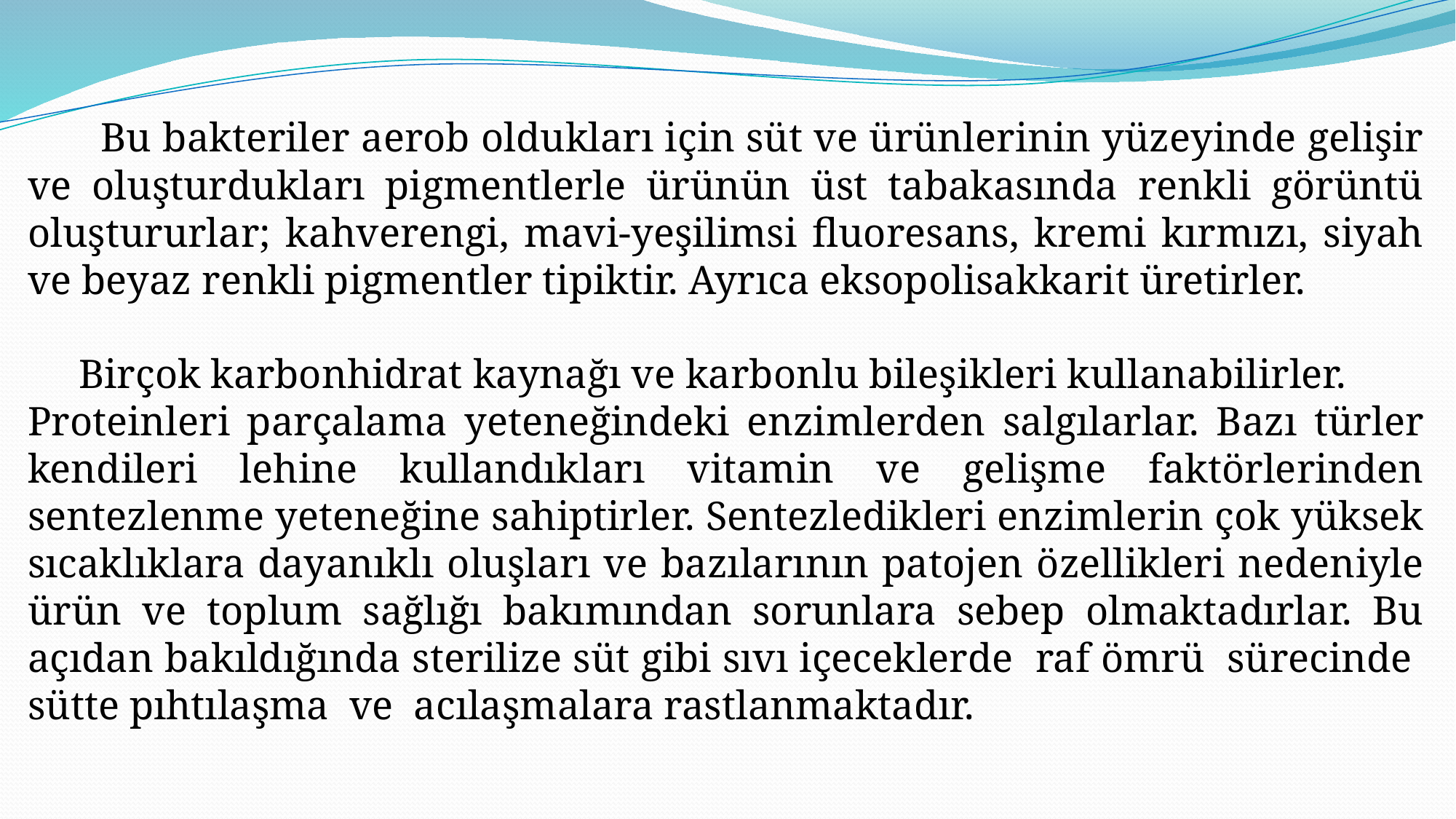

Bu bakteriler aerob oldukları için süt ve ürünlerinin yüzeyinde gelişir ve oluşturdukları pigmentlerle ürünün üst tabakasında renkli görüntü oluştururlar; kahverengi, mavi-yeşilimsi fluoresans, kremi kırmızı, siyah ve beyaz renkli pigmentler tipiktir. Ayrıca eksopolisakkarit üretirler.

     Birçok karbonhidrat kaynağı ve karbonlu bileşikleri kullanabilirler.
Proteinleri parçalama yeteneğindeki enzimlerden salgılarlar. Bazı türler kendileri lehine kullandıkları vitamin ve gelişme faktörlerinden sentezlenme yeteneğine sahiptirler. Sentezledikleri enzimlerin çok yüksek sıcaklıklara dayanıklı oluşları ve bazılarının patojen özellikleri nedeniyle ürün ve toplum sağlığı bakımından sorunlara sebep olmaktadırlar. Bu açıdan bakıldığında sterilize süt gibi sıvı içeceklerde  raf ömrü  sürecinde  sütte pıhtılaşma  ve  acılaşmalara rastlanmaktadır.